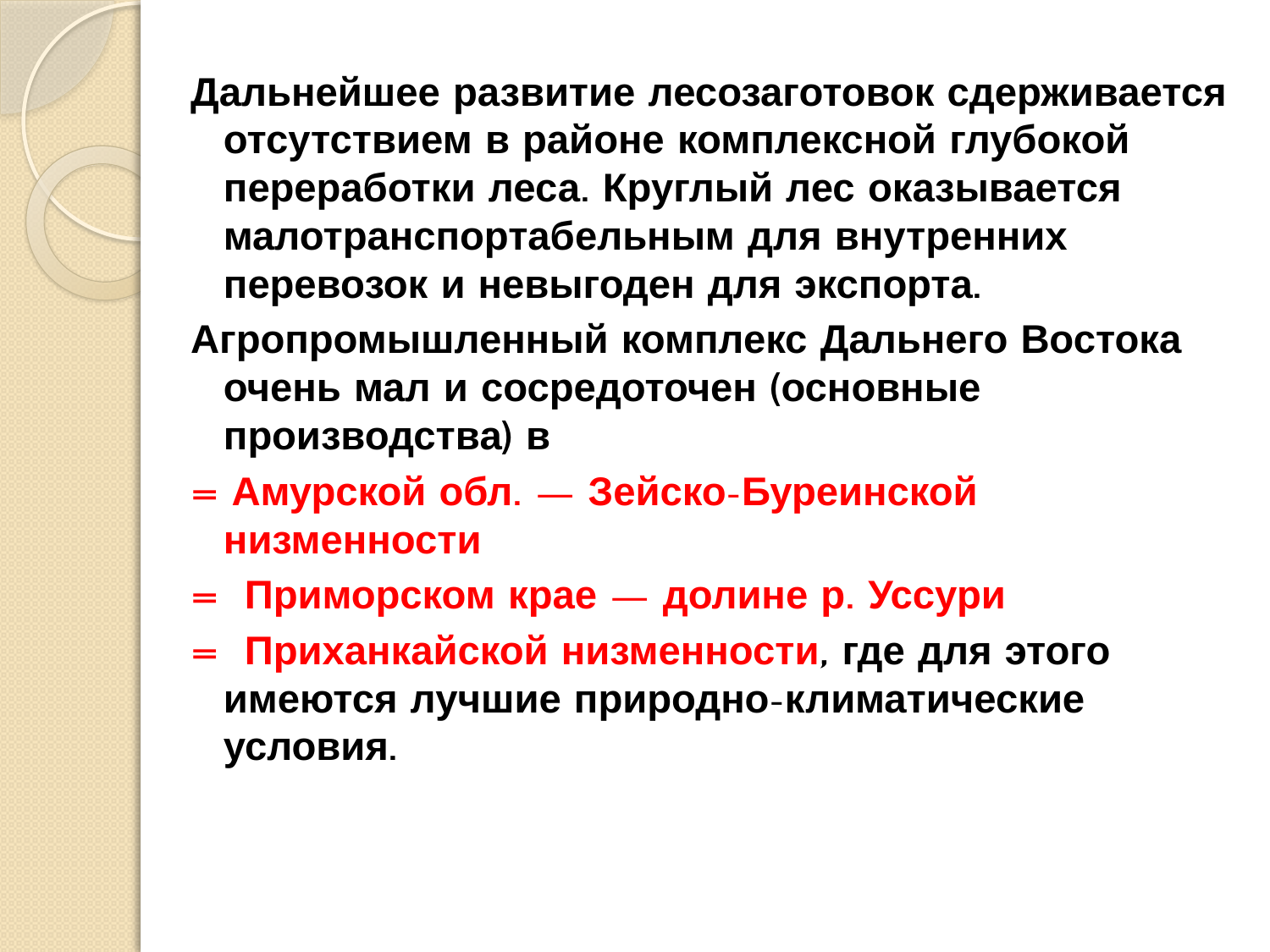

Дальнейшее развитие лесозаготовок сдерживается отсутствием в районе комплексной глубокой переработки леса. Круглый лес оказывается малотранспортабельным для внутренних перевозок и невыгоден для экспорта.
Агропромышленный комплекс Дальнего Востока очень мал и сосредоточен (основные производства) в
= Амурской обл. — Зейско-Буреинской низменности
=  Приморском крае — долине р. Уссури
=  Приханкайской низменности, где для этого имеются лучшие природно-климатические условия.